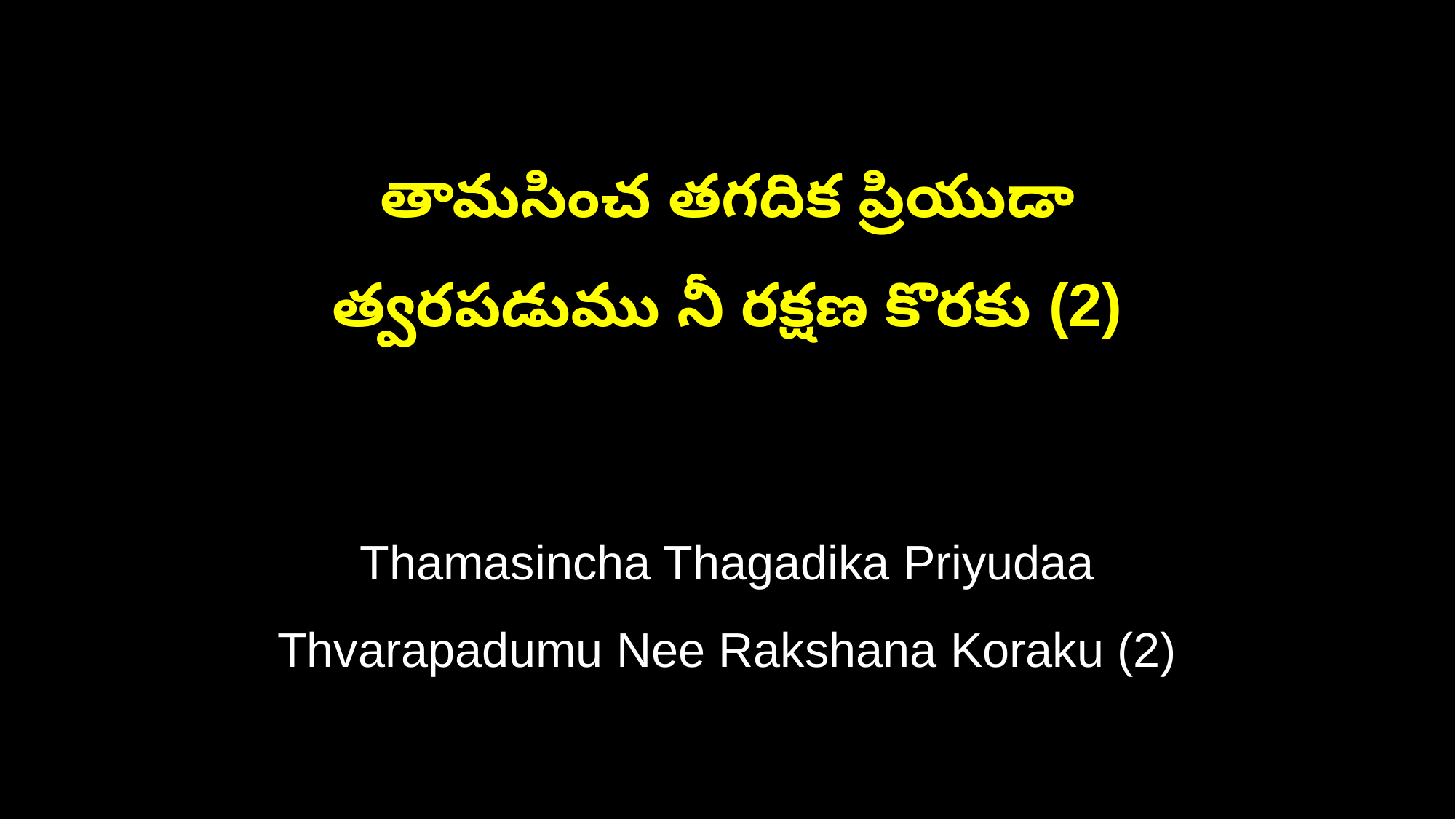

తామసించ తగదిక ప్రియుడా
త్వరపడుము నీ రక్షణ కొరకు (2)
Thamasincha Thagadika Priyudaa
Thvarapadumu Nee Rakshana Koraku (2)